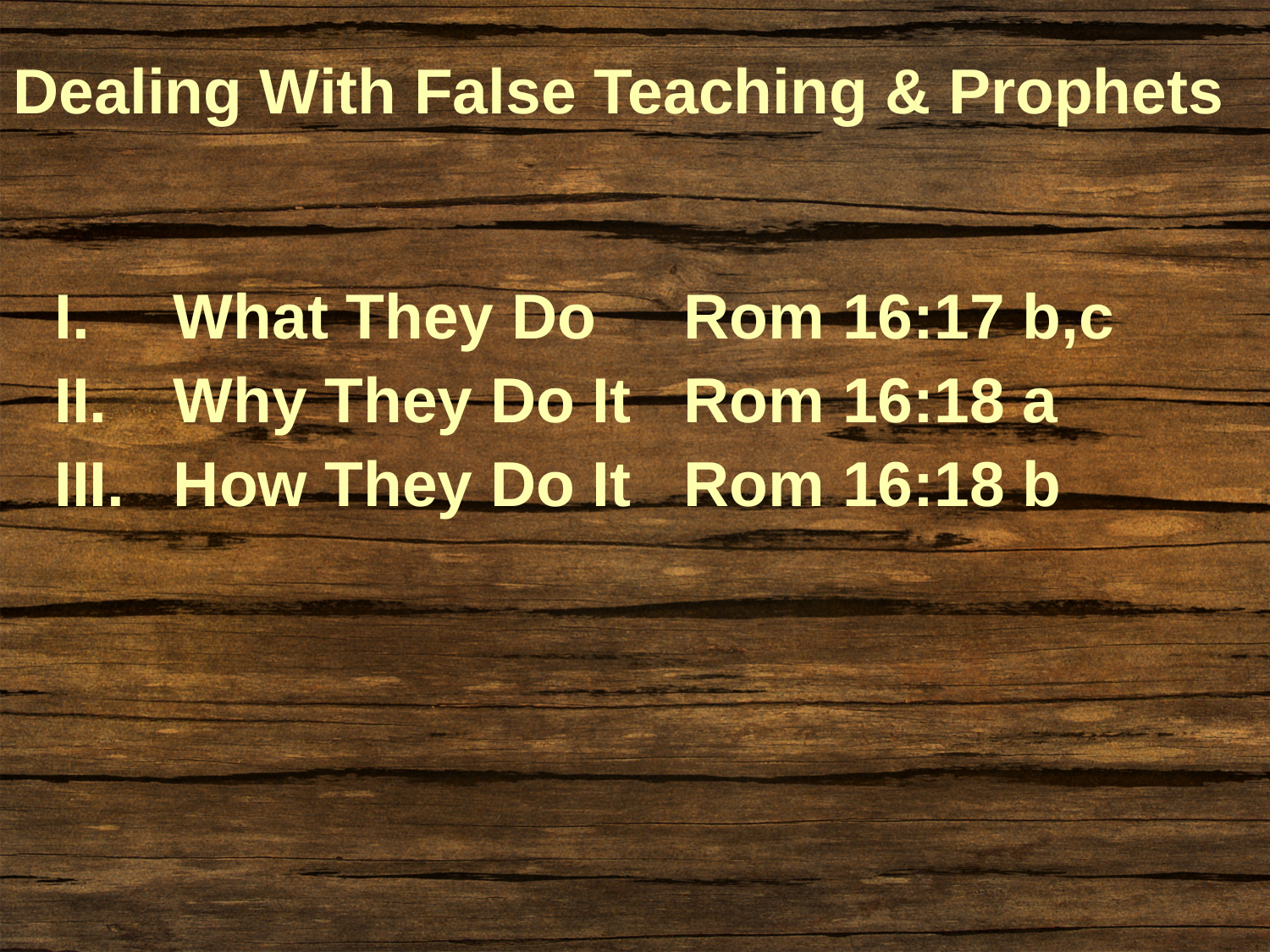

Dealing With False Teaching & Prophets
What They Do     Rom 16:17 b,c
Why They Do It   Rom 16:18 a
How They Do It   Rom 16:18 b